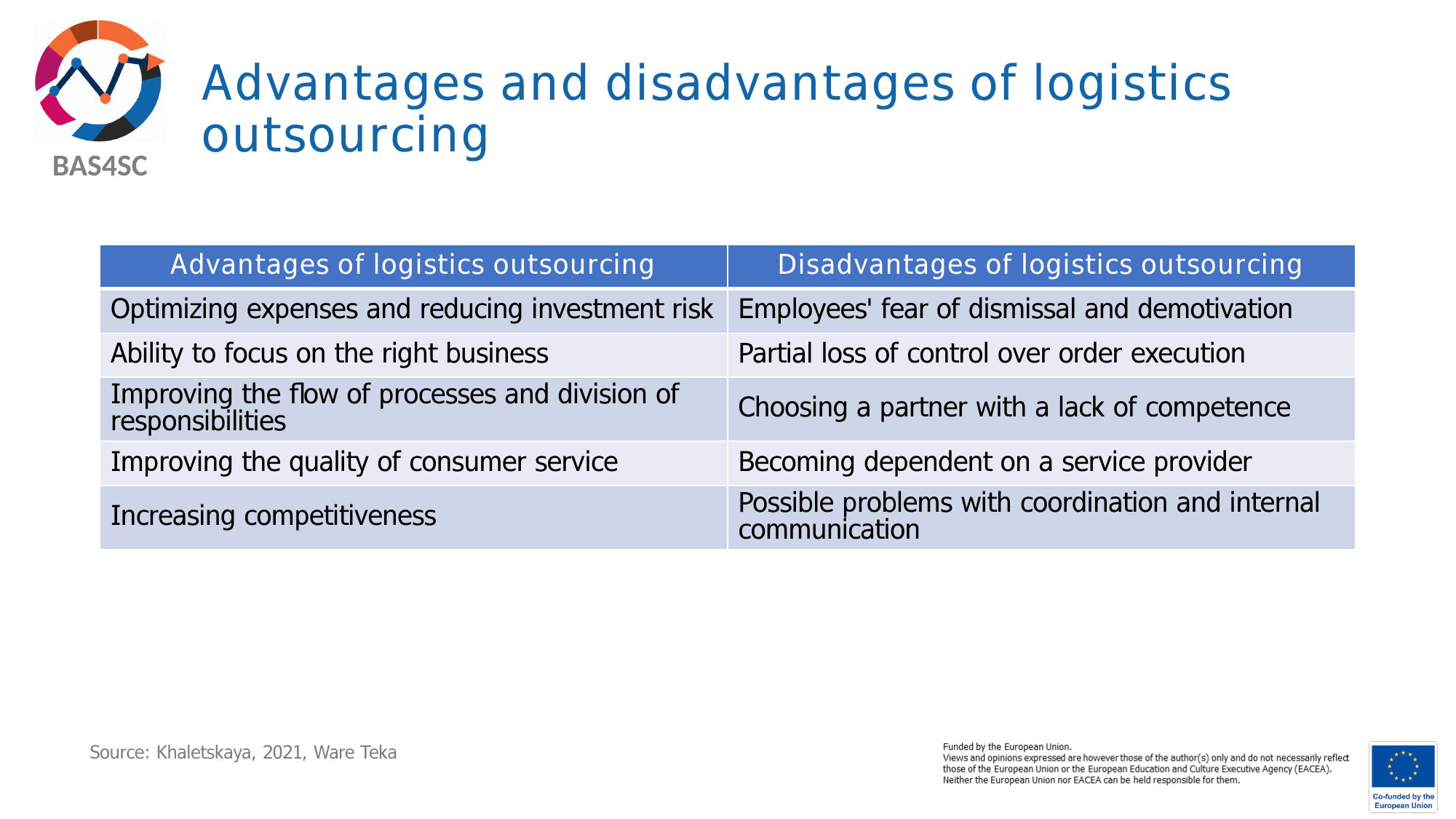

# Advantages and disadvantages of logistics outsourcing
| Advantages of logistics outsourcing | Disadvantages of logistics outsourcing |
| --- | --- |
| Optimizing expenses and reducing investment risk | Employees' fear of dismissal and demotivation |
| Ability to focus on the right business | Partial loss of control over order execution |
| Improving the flow of processes and division of responsibilities | Choosing a partner with a lack of competence |
| Improving the quality of consumer service | Becoming dependent on a service provider |
| Increasing competitiveness | Possible problems with coordination and internal communication |
Source: Khaletskaya, 2021, Ware Teka